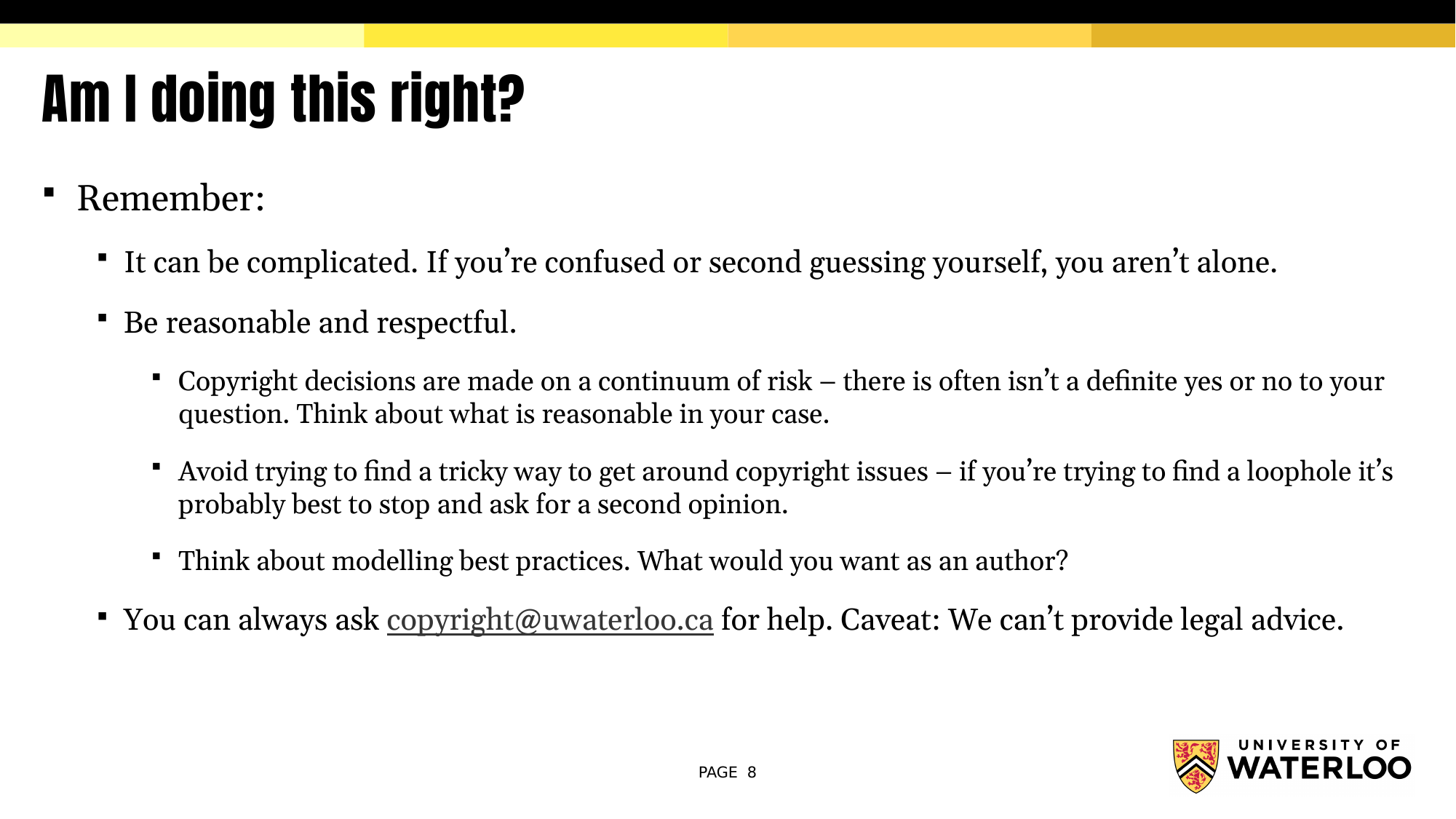

# Am I doing this right?
Remember:
It can be complicated. If you’re confused or second guessing yourself, you aren’t alone.
Be reasonable and respectful.
Copyright decisions are made on a continuum of risk – there is often isn’t a definite yes or no to your question. Think about what is reasonable in your case.
Avoid trying to find a tricky way to get around copyright issues – if you’re trying to find a loophole it’s probably best to stop and ask for a second opinion.
Think about modelling best practices. What would you want as an author?
You can always ask copyright@uwaterloo.ca for help. Caveat: We can’t provide legal advice.

PAGE  8